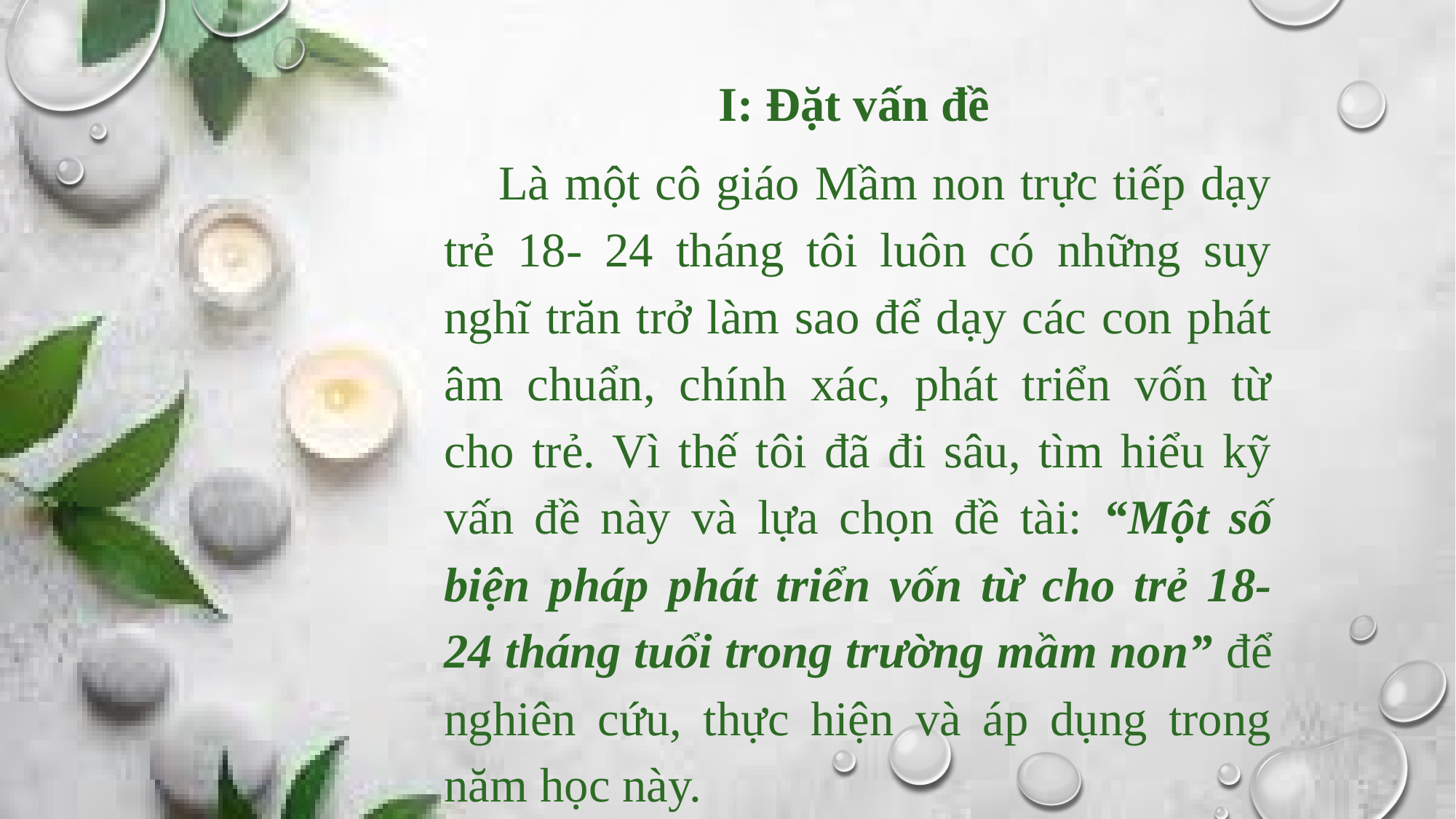

I: Đặt vấn đề
Là một cô giáo Mầm non trực tiếp dạy trẻ 18- 24 tháng tôi luôn có những suy nghĩ trăn trở làm sao để dạy các con phát âm chuẩn, chính xác, phát triển vốn từ cho trẻ. Vì thế tôi đã đi sâu, tìm hiểu kỹ vấn đề này và lựa chọn đề tài: “Một số biện pháp phát triển vốn từ cho trẻ 18- 24 tháng tuổi trong trường mầm non” để nghiên cứu, thực hiện và áp dụng trong năm học này.